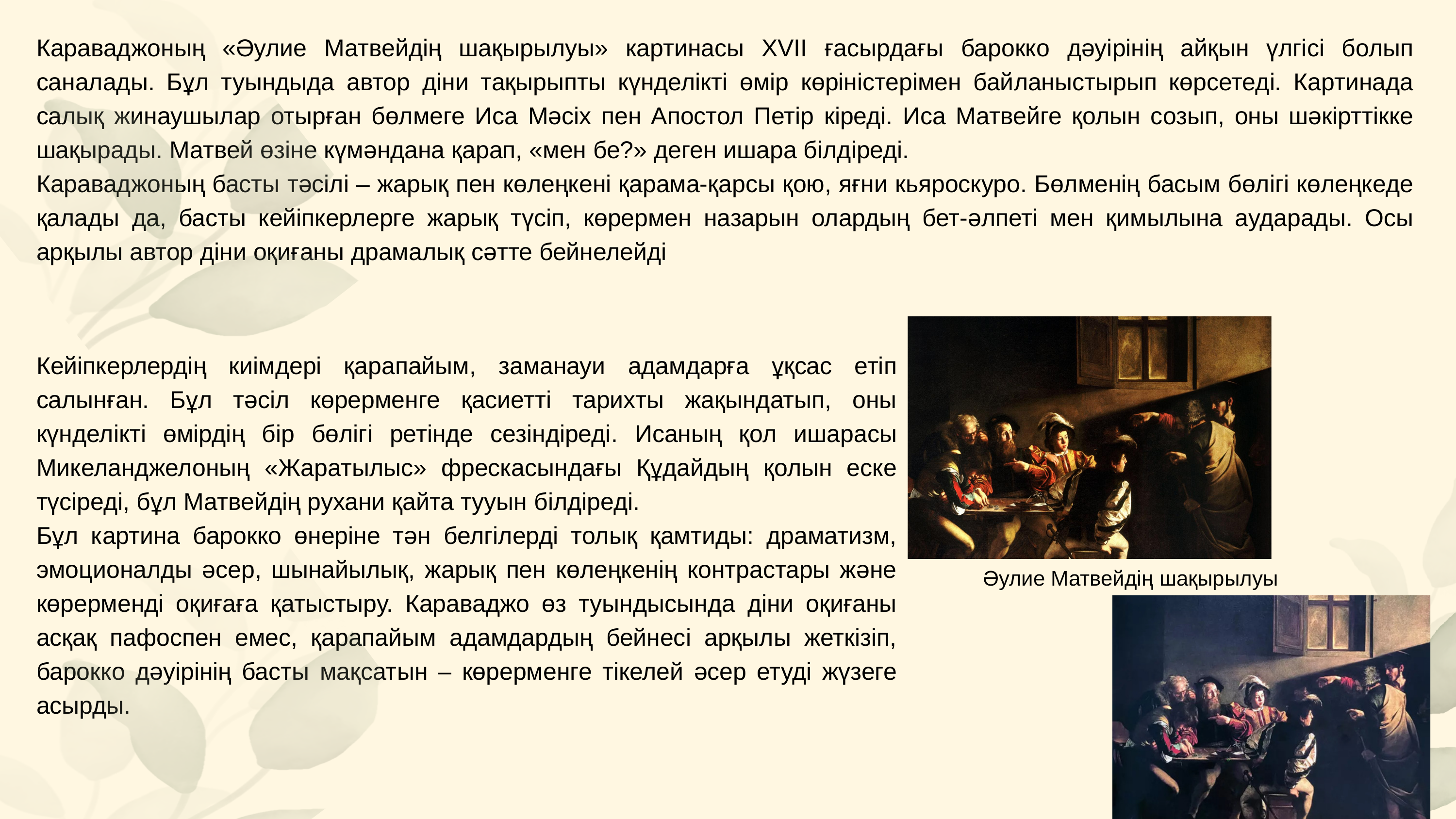

Караваджоның «Әулие Матвейдің шақырылуы» картинасы XVII ғасырдағы барокко дәуірінің айқын үлгісі болып саналады. Бұл туындыда автор діни тақырыпты күнделікті өмір көріністерімен байланыстырып көрсетеді. Картинада салық жинаушылар отырған бөлмеге Иса Мәсіх пен Апостол Петір кіреді. Иса Матвейге қолын созып, оны шәкірттікке шақырады. Матвей өзіне күмәндана қарап, «мен бе?» деген ишара білдіреді.
Караваджоның басты тәсілі – жарық пен көлеңкені қарама-қарсы қою, яғни кьяроскуро. Бөлменің басым бөлігі көлеңкеде қалады да, басты кейіпкерлерге жарық түсіп, көрермен назарын олардың бет-әлпеті мен қимылына аударады. Осы арқылы автор діни оқиғаны драмалық сәтте бейнелейді

Кейіпкерлердің киімдері қарапайым, заманауи адамдарға ұқсас етіп салынған. Бұл тәсіл көрерменге қасиетті тарихты жақындатып, оны күнделікті өмірдің бір бөлігі ретінде сезіндіреді. Исаның қол ишарасы Микеланджелоның «Жаратылыс» фрескасындағы Құдайдың қолын еске түсіреді, бұл Матвейдің рухани қайта тууын білдіреді.
Бұл картина барокко өнеріне тән белгілерді толық қамтиды: драматизм, эмоционалды әсер, шынайылық, жарық пен көлеңкенің контрастары және көрерменді оқиғаға қатыстыру. Караваджо өз туындысында діни оқиғаны асқақ пафоспен емес, қарапайым адамдардың бейнесі арқылы жеткізіп, барокко дәуірінің басты мақсатын – көрерменге тікелей әсер етуді жүзеге асырды.

Әулие Матвейдің шақырылуы